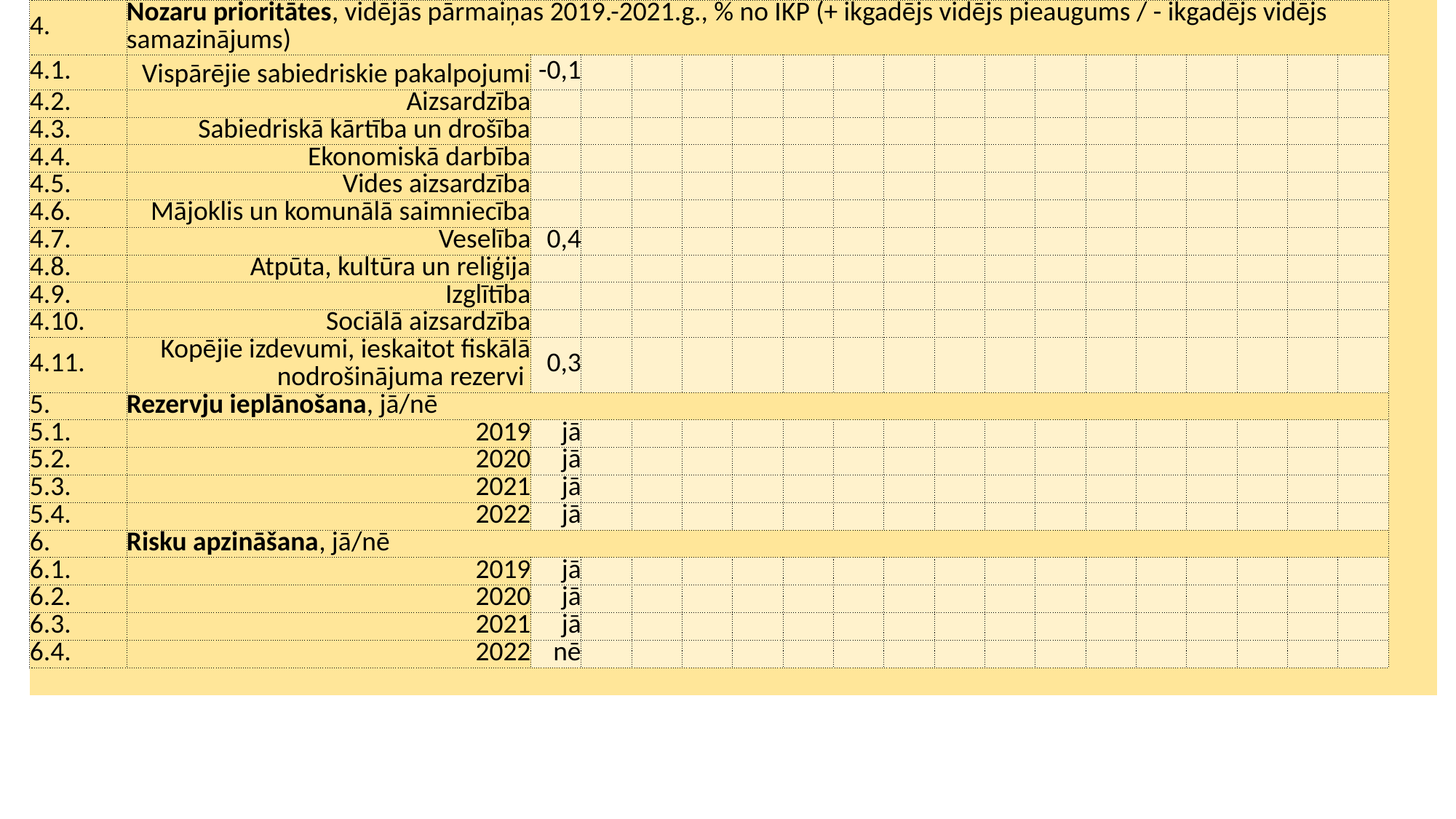

| 4. | Nozaru prioritātes, vidējās pārmaiņas 2019.-2021.g., % no IKP (+ ikgadējs vidējs pieaugums / - ikgadējs vidējs samazinājums) |  |  |  |  |  |  |  |  |  |  |  |  |  |  |  |  |  |  |
| --- | --- | --- | --- | --- | --- | --- | --- | --- | --- | --- | --- | --- | --- | --- | --- | --- | --- | --- | --- |
| 4.1. | Vispārējie sabiedriskie pakalpojumi | -0,1 |  |  |  |  |  |  |  |  |  |  |  |  |  |  |  |  |  |
| 4.2. | Aizsardzība |  |  |  |  |  |  |  |  |  |  |  |  |  |  |  |  |  |  |
| 4.3. | Sabiedriskā kārtība un drošība |  |  |  |  |  |  |  |  |  |  |  |  |  |  |  |  |  |  |
| 4.4. | Ekonomiskā darbība |  |  |  |  |  |  |  |  |  |  |  |  |  |  |  |  |  |  |
| 4.5. | Vides aizsardzība |  |  |  |  |  |  |  |  |  |  |  |  |  |  |  |  |  |  |
| 4.6. | Mājoklis un komunālā saimniecība |  |  |  |  |  |  |  |  |  |  |  |  |  |  |  |  |  |  |
| 4.7. | Veselība | 0,4 |  |  |  |  |  |  |  |  |  |  |  |  |  |  |  |  |  |
| 4.8. | Atpūta, kultūra un reliģija |  |  |  |  |  |  |  |  |  |  |  |  |  |  |  |  |  |  |
| 4.9. | Izglītība |  |  |  |  |  |  |  |  |  |  |  |  |  |  |  |  |  |  |
| 4.10. | Sociālā aizsardzība |  |  |  |  |  |  |  |  |  |  |  |  |  |  |  |  |  |  |
| 4.11. | Kopējie izdevumi, ieskaitot fiskālā nodrošinājuma rezervi | 0,3 |  |  |  |  |  |  |  |  |  |  |  |  |  |  |  |  |  |
| 5. | Rezervju ieplānošana, jā/nē |  |  |  |  |  |  |  |  |  |  |  |  |  |  |  |  |  |  |
| 5.1. | 2019 | jā |  |  |  |  |  |  |  |  |  |  |  |  |  |  |  |  |  |
| 5.2. | 2020 | jā |  |  |  |  |  |  |  |  |  |  |  |  |  |  |  |  |  |
| 5.3. | 2021 | jā |  |  |  |  |  |  |  |  |  |  |  |  |  |  |  |  |  |
| 5.4. | 2022 | jā |  |  |  |  |  |  |  |  |  |  |  |  |  |  |  |  |  |
| 6. | Risku apzināšana, jā/nē |  |  |  |  |  |  |  |  |  |  |  |  |  |  |  |  |  |  |
| 6.1. | 2019 | jā |  |  |  |  |  |  |  |  |  |  |  |  |  |  |  |  |  |
| 6.2. | 2020 | jā |  |  |  |  |  |  |  |  |  |  |  |  |  |  |  |  |  |
| 6.3. | 2021 | jā |  |  |  |  |  |  |  |  |  |  |  |  |  |  |  |  |  |
| 6.4. | 2022 | nē |  |  |  |  |  |  |  |  |  |  |  |  |  |  |  |  |  |
|  |  |  |  |  |  |  |  |  |  |  |  |  |  |  |  |  |  |  |  |